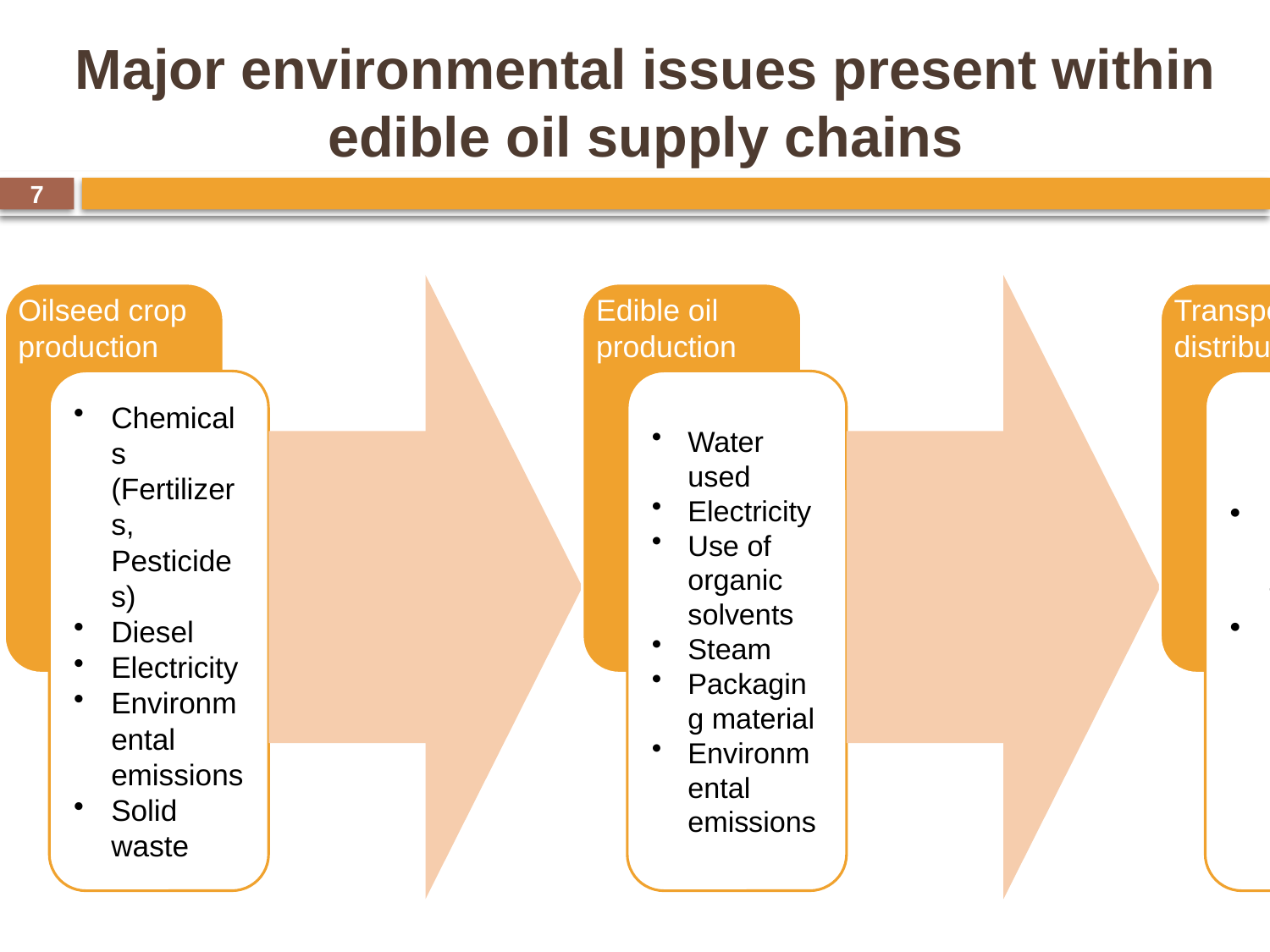

# Major environmental issues present within edible oil supply chains
7
Oilseed crop production
Chemicals (Fertilizers, Pesticides)
Edible oil production
Water used
Use of organic solvents
Environmental emissions
Diesel
Electricity
Environmental emissions
Solid waste
Electricity
Steam
Environmental emissions
Packaging material